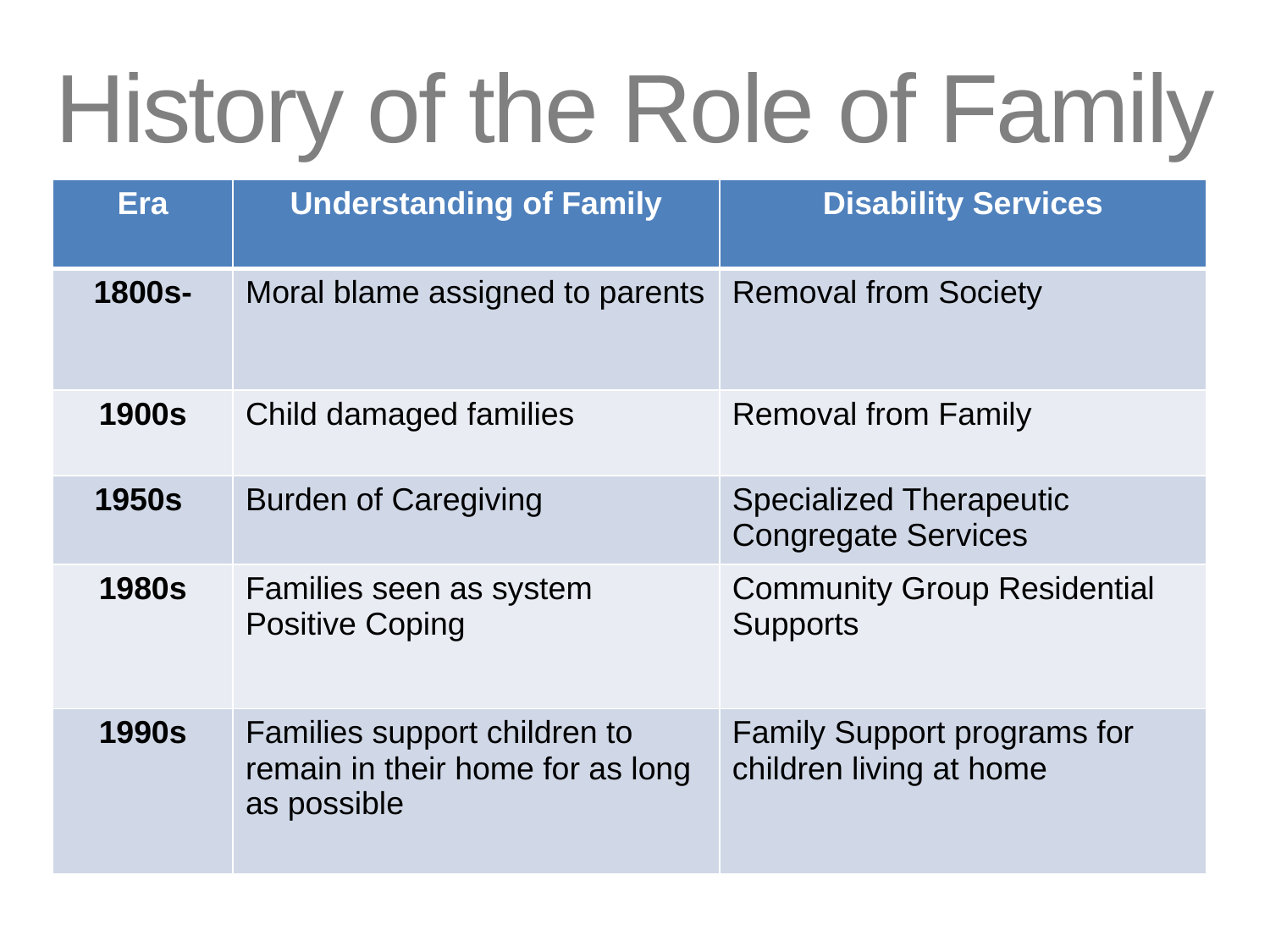

# History of the Role of Family
| Era | Understanding of Family | Disability Services |
| --- | --- | --- |
| 1800s- | Moral blame assigned to parents | Removal from Society |
| 1900s | Child damaged families | Removal from Family |
| 1950s | Burden of Caregiving | Specialized Therapeutic Congregate Services |
| 1980s | Families seen as system Positive Coping | Community Group Residential Supports |
| 1990s | Families support children to remain in their home for as long as possible | Family Support programs for children living at home |